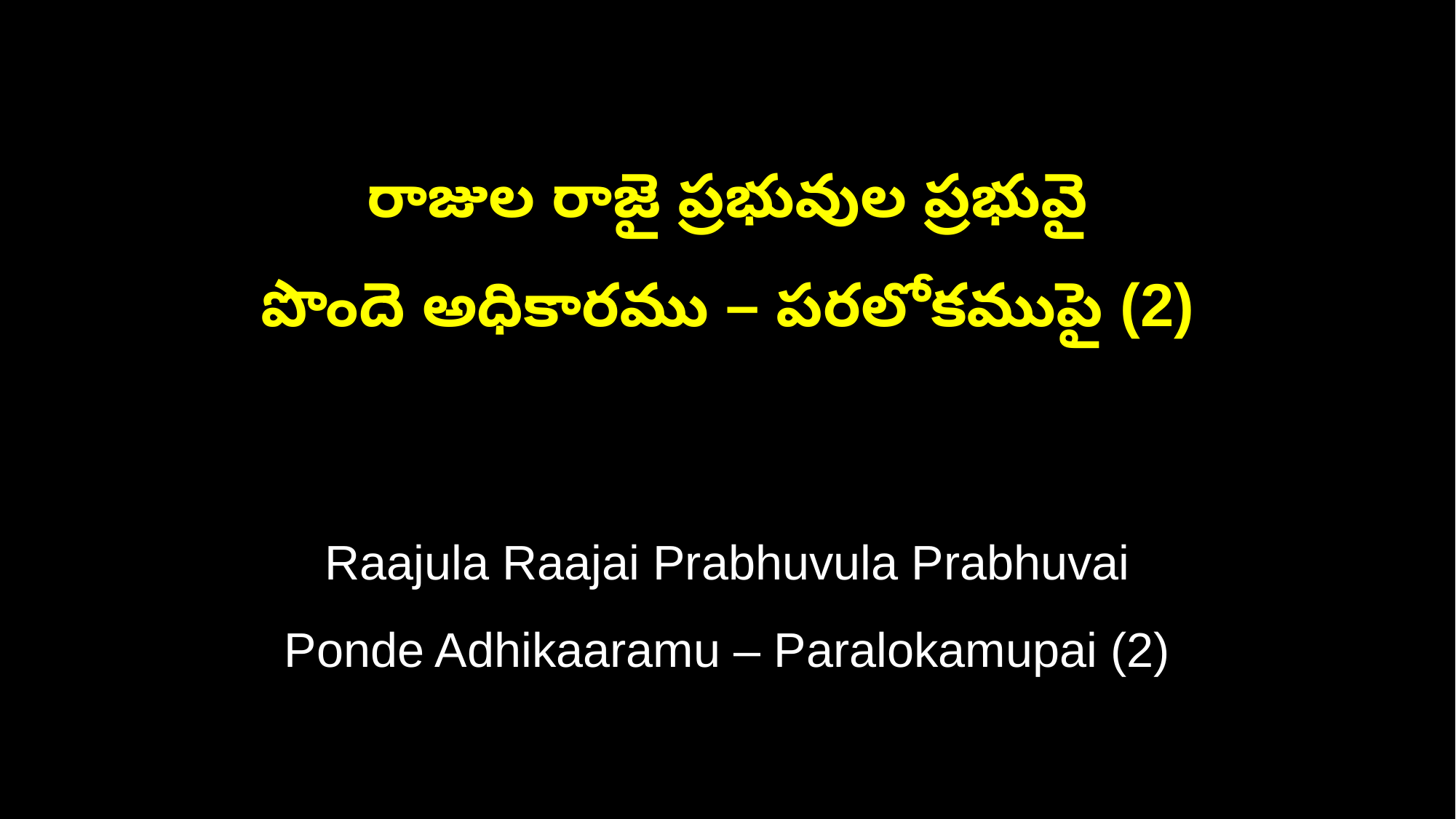

రాజుల రాజై ప్రభువుల ప్రభువై
పొందె అధికారము – పరలోకముపై (2)
Raajula Raajai Prabhuvula Prabhuvai
Ponde Adhikaaramu – Paralokamupai (2)